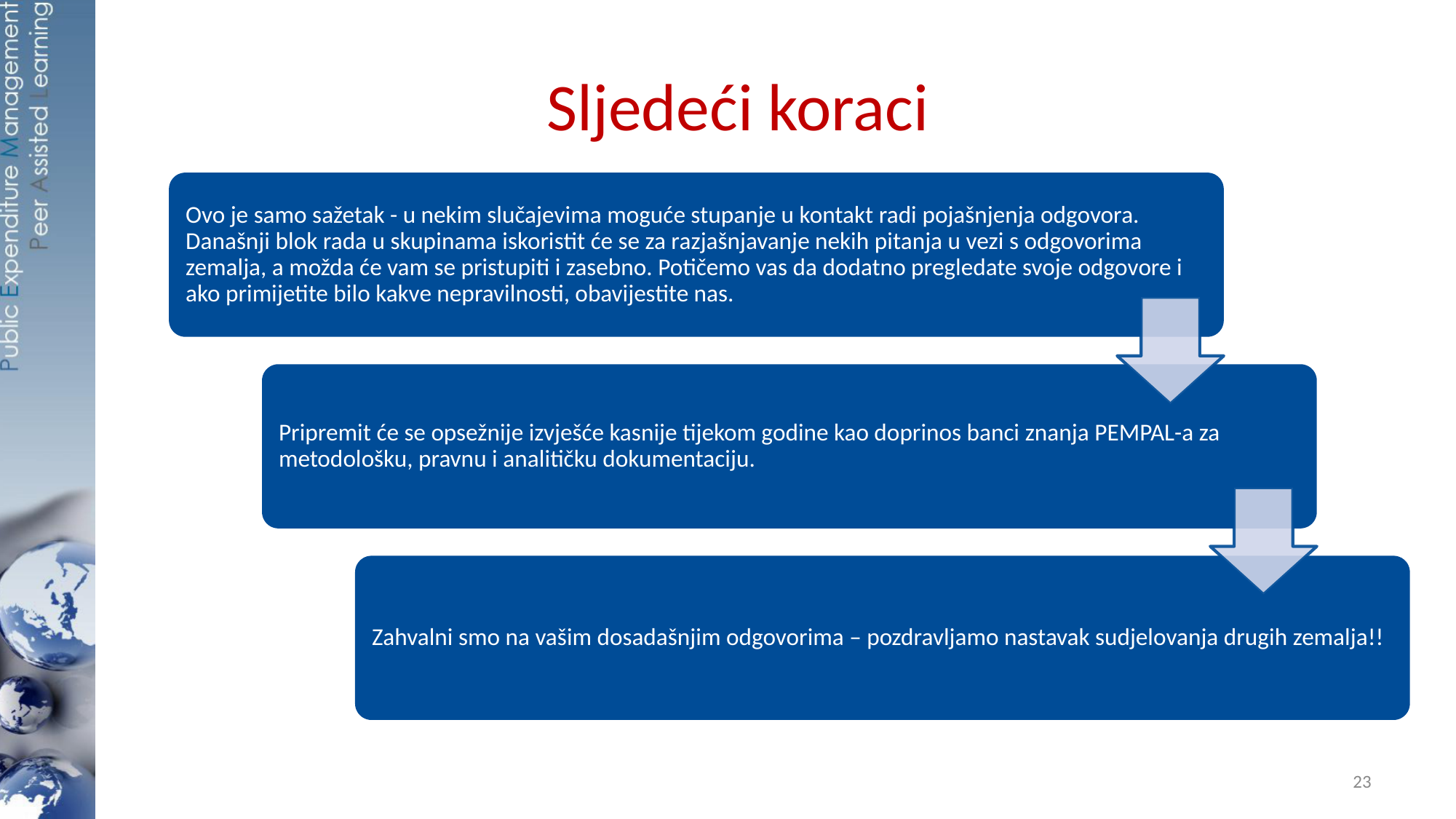

# Sljedeći koraci
Ovo je samo sažetak - u nekim slučajevima moguće stupanje u kontakt radi pojašnjenja odgovora. Današnji blok rada u skupinama iskoristit će se za razjašnjavanje nekih pitanja u vezi s odgovorima zemalja, a možda će vam se pristupiti i zasebno. Potičemo vas da dodatno pregledate svoje odgovore i ako primijetite bilo kakve nepravilnosti, obavijestite nas.
Pripremit će se opsežnije izvješće kasnije tijekom godine kao doprinos banci znanja PEMPAL-a za metodološku, pravnu i analitičku dokumentaciju.
Zahvalni smo na vašim dosadašnjim odgovorima – pozdravljamo nastavak sudjelovanja drugih zemalja!!

23